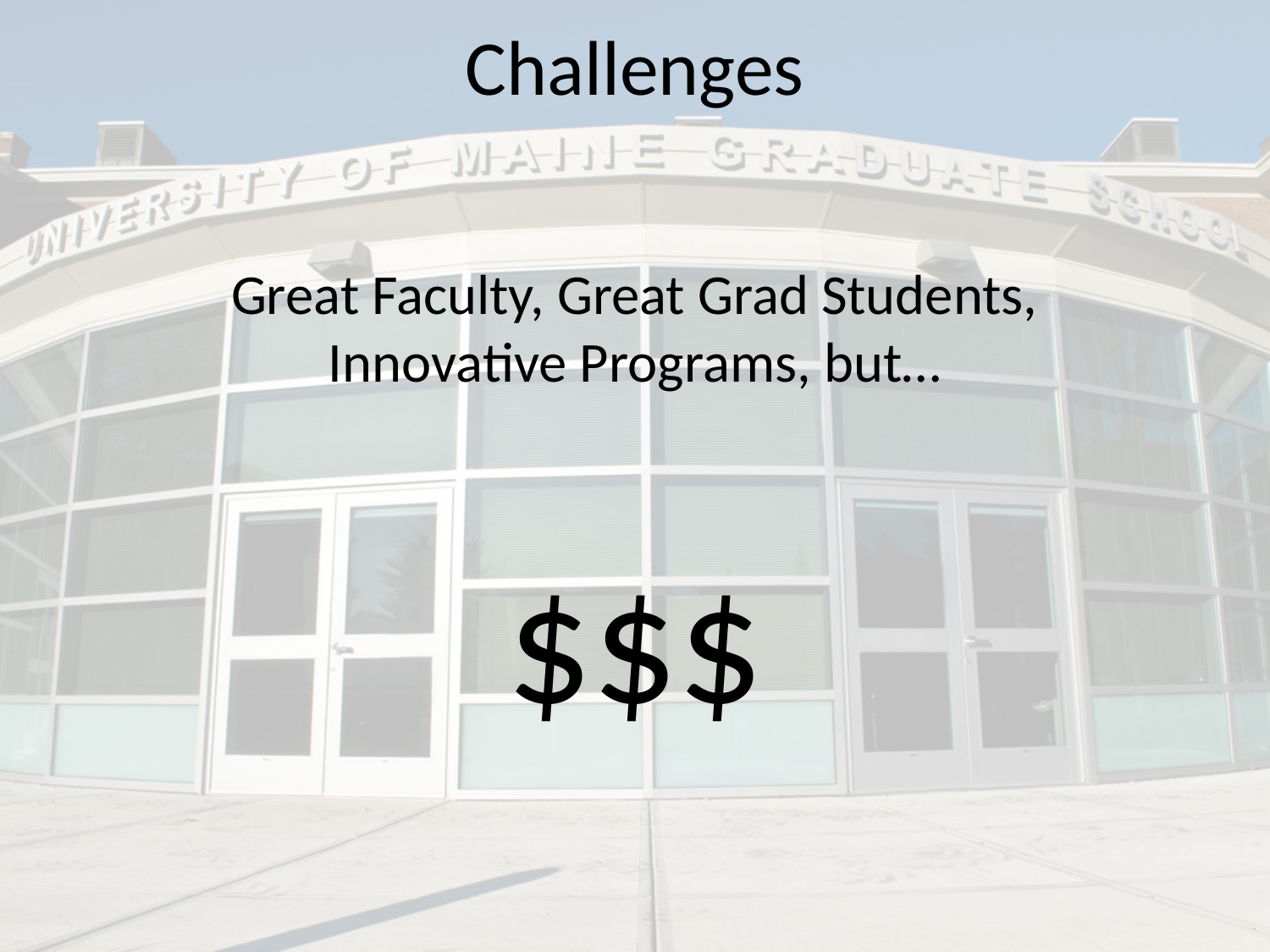

# Challenges
Great Faculty, Great Grad Students,
Innovative Programs, but…
$$$